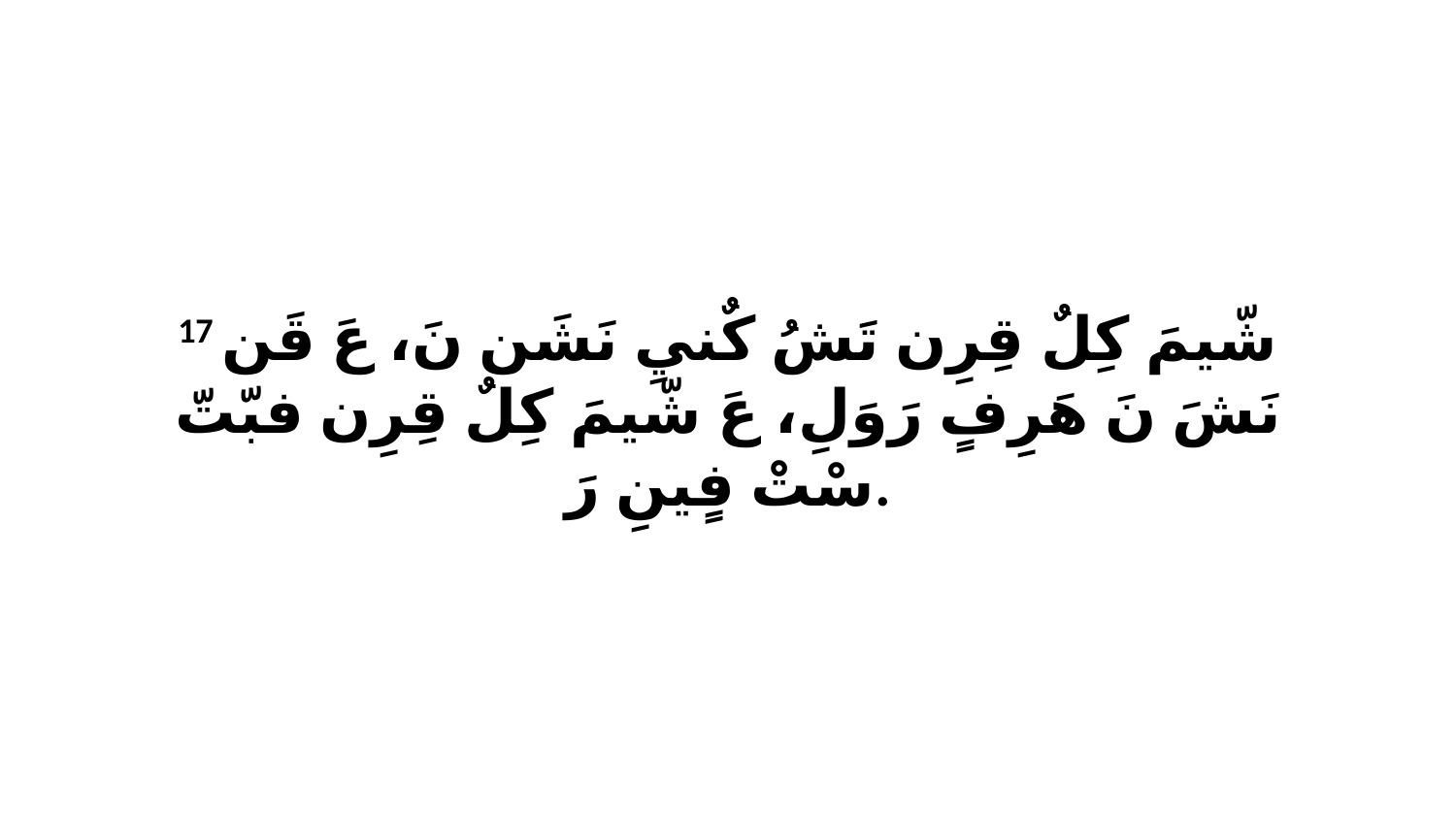

17 شّيمَ كِلٌ قِرِن تَشُ كٌنيِ نَشَن نَ، عَ قَن نَشَ نَ هَرِفٍ رَوَلِ، عَ شّيمَ كِلٌ قِرِن فبّتّ سْتْ فٍينِ رَ.